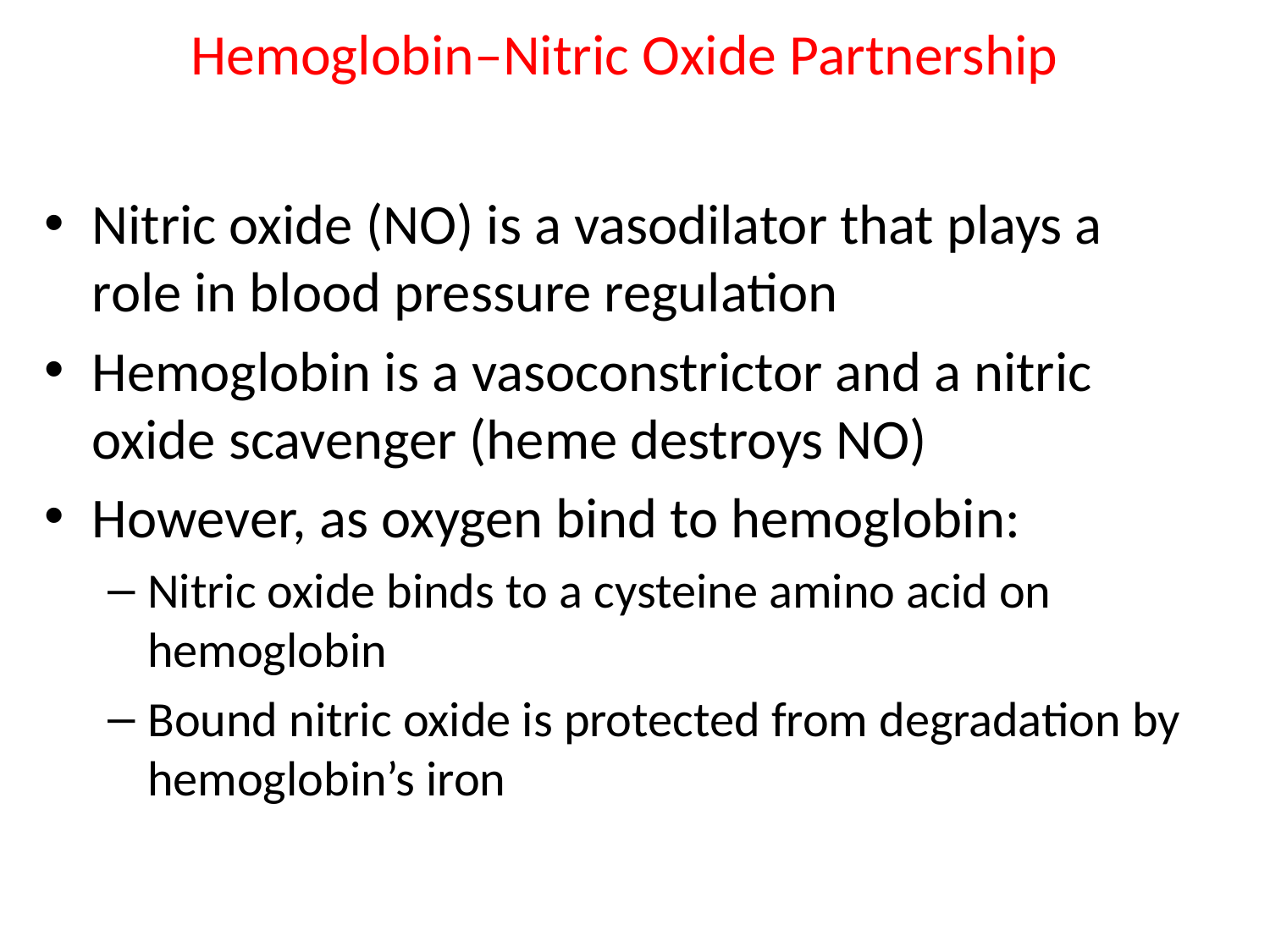

# Hemoglobin–Nitric Oxide Partnership
Nitric oxide (NO) is a vasodilator that plays a role in blood pressure regulation
Hemoglobin is a vasoconstrictor and a nitric oxide scavenger (heme destroys NO)
However, as oxygen bind to hemoglobin:
Nitric oxide binds to a cysteine amino acid on hemoglobin
Bound nitric oxide is protected from degradation by hemoglobin’s iron